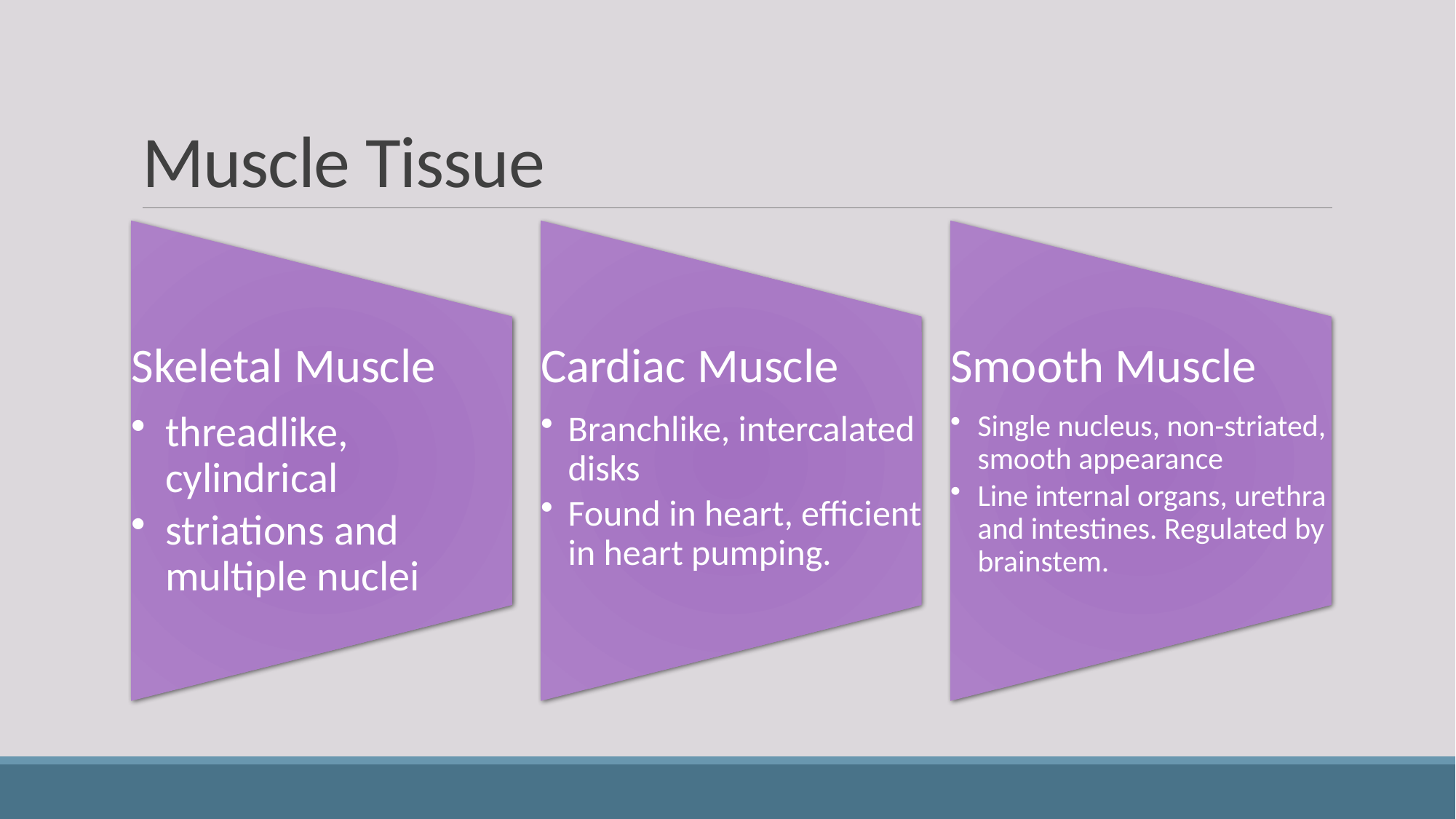

# Muscle Tissue
Skeletal Muscle
threadlike, cylindrical
striations and multiple nuclei
Cardiac Muscle
Branchlike, intercalated disks
Found in heart, efficient in heart pumping.
Smooth Muscle
Single nucleus, non-striated, smooth appearance
Line internal organs, urethra and intestines. Regulated by brainstem.